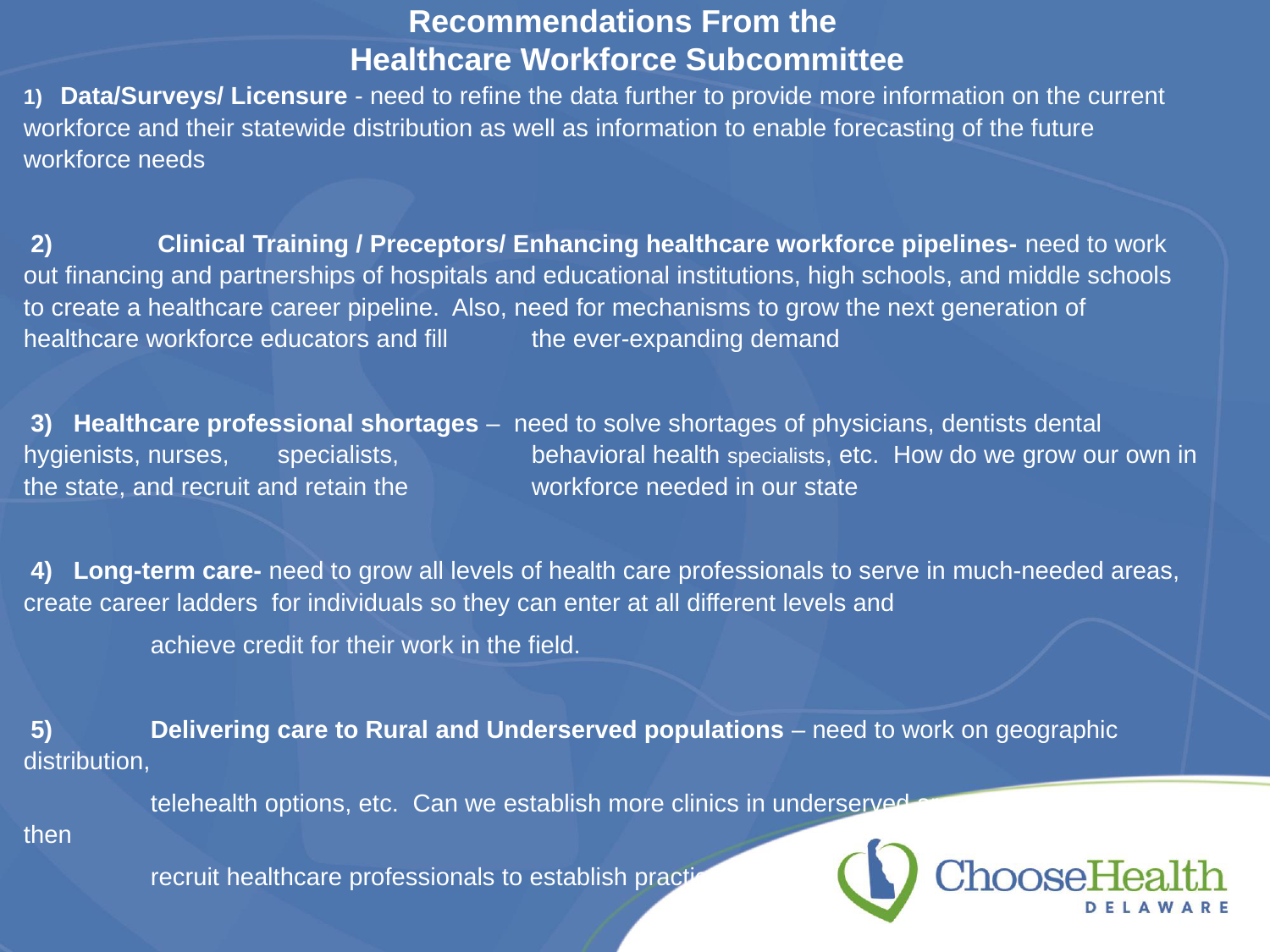

# Recommendations From the Healthcare Workforce Subcommittee
1)   Data/Surveys/ Licensure - need to refine the data further to provide more information on the current workforce and their statewide distribution as well as information to enable forecasting of the future workforce needs

 2)	 Clinical Training / Preceptors/ Enhancing healthcare workforce pipelines- need to work out financing and partnerships of hospitals and educational institutions, high schools, and middle schools to create a healthcare career pipeline.  Also, need for mechanisms to grow the next generation of healthcare workforce educators and fill 	the ever-expanding demand

 3)   Healthcare professional shortages –  need to solve shortages of physicians, dentists dental hygienists, nurses, 	specialists, 	behavioral health specialists, etc.  How do we grow our own in the state, and recruit and retain the 	workforce needed in our state

 4)   Long-term care- need to grow all levels of health care professionals to serve in much-needed areas, create career ladders  for individuals so they can enter at all different levels and
	achieve credit for their work in the field.

 5)	Delivering care to Rural and Underserved populations – need to work on geographic distribution,
	telehealth options, etc.  Can we establish more clinics in underserved areas so that we can then
	recruit healthcare professionals to establish practices there?